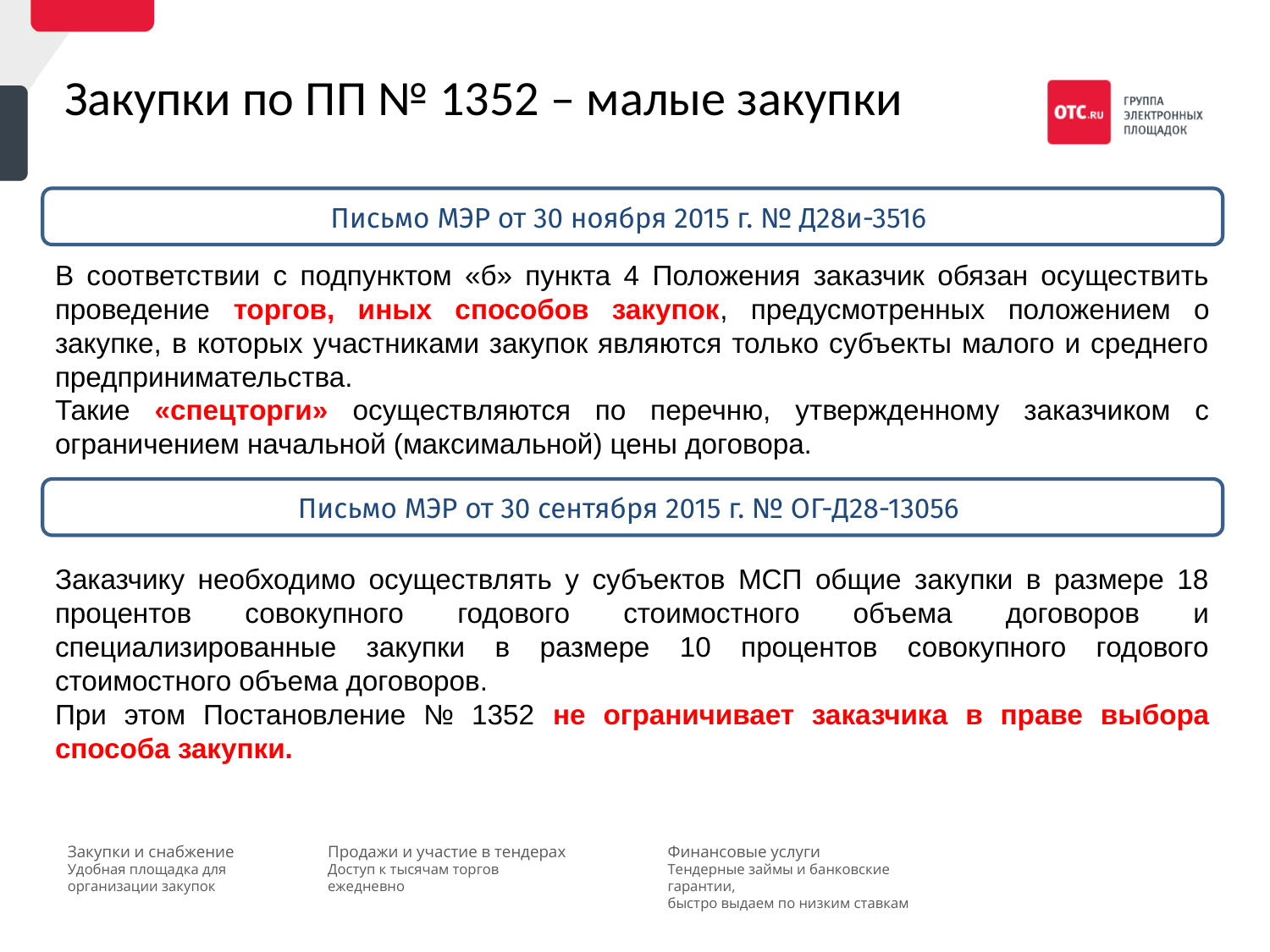

Закупки по ПП № 1352 – малые закупки
Письмо МЭР от 30 ноября 2015 г. № Д28и-3516
В соответствии с подпунктом «б» пункта 4 Положения заказчик обязан осуществить проведение торгов, иных способов закупок, предусмотренных положением о закупке, в которых участниками закупок являются только субъекты малого и среднего предпринимательства.
Такие «спецторги» осуществляются по перечню, утвержденному заказчиком с ограничением начальной (максимальной) цены договора.

Заказчику необходимо осуществлять у субъектов МСП общие закупки в размере 18 процентов совокупного годового стоимостного объема договоров и специализированные закупки в размере 10 процентов совокупного годового стоимостного объема договоров.
При этом Постановление № 1352 не ограничивает заказчика в праве выбора способа закупки.

Письмо МЭР от 30 сентября 2015 г. № ОГ-Д28-13056